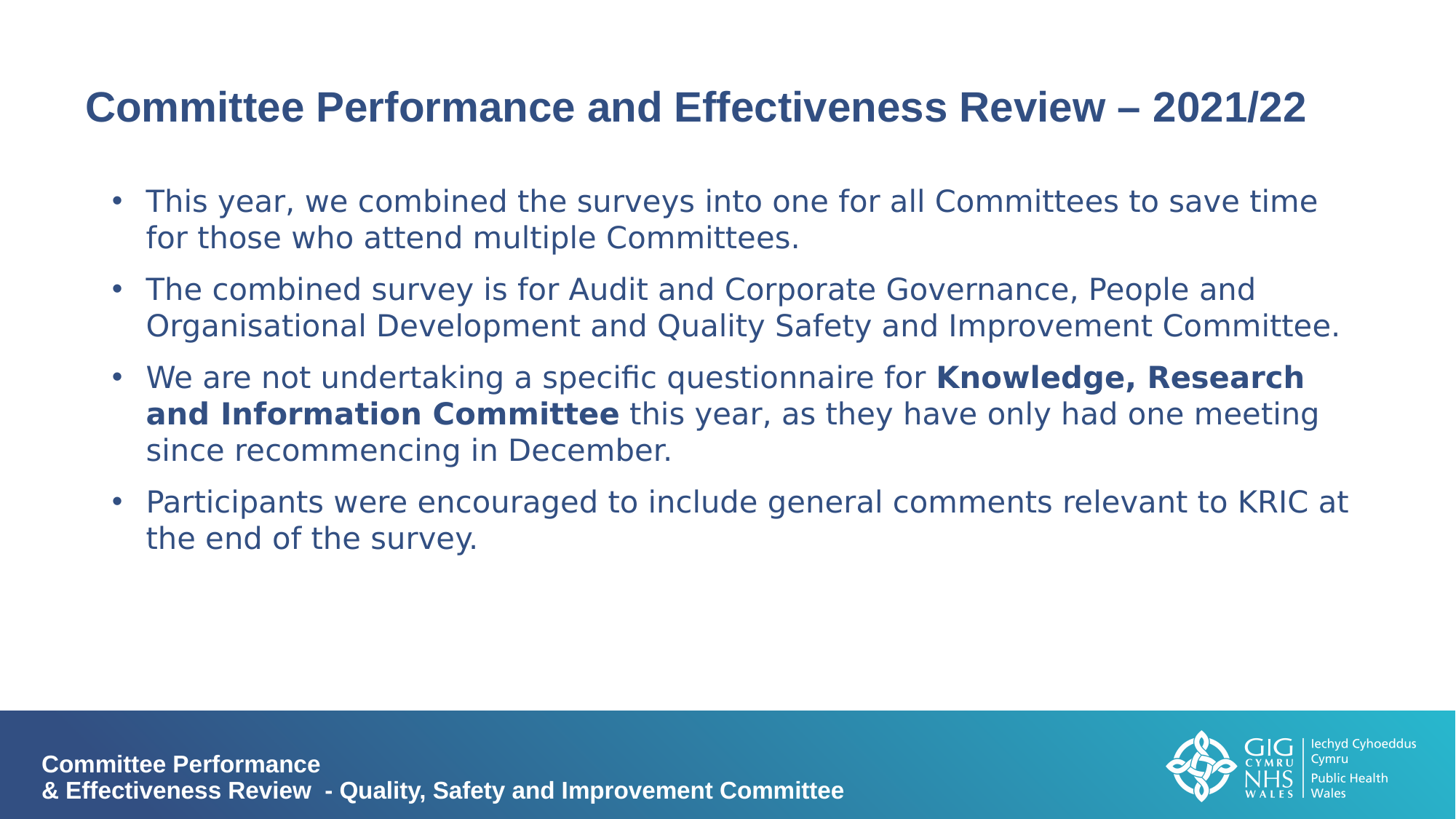

Committee Performance and Effectiveness Review – 2021/22
This year, we combined the surveys into one for all Committees to save time for those who attend multiple Committees.
The combined survey is for Audit and Corporate Governance, People and Organisational Development and Quality Safety and Improvement Committee.
We are not undertaking a specific questionnaire for Knowledge, Research and Information Committee this year, as they have only had one meeting since recommencing in December.
Participants were encouraged to include general comments relevant to KRIC at the end of the survey.

Committee Performance
& Effectiveness Review  - Quality, Safety and Improvement Committee